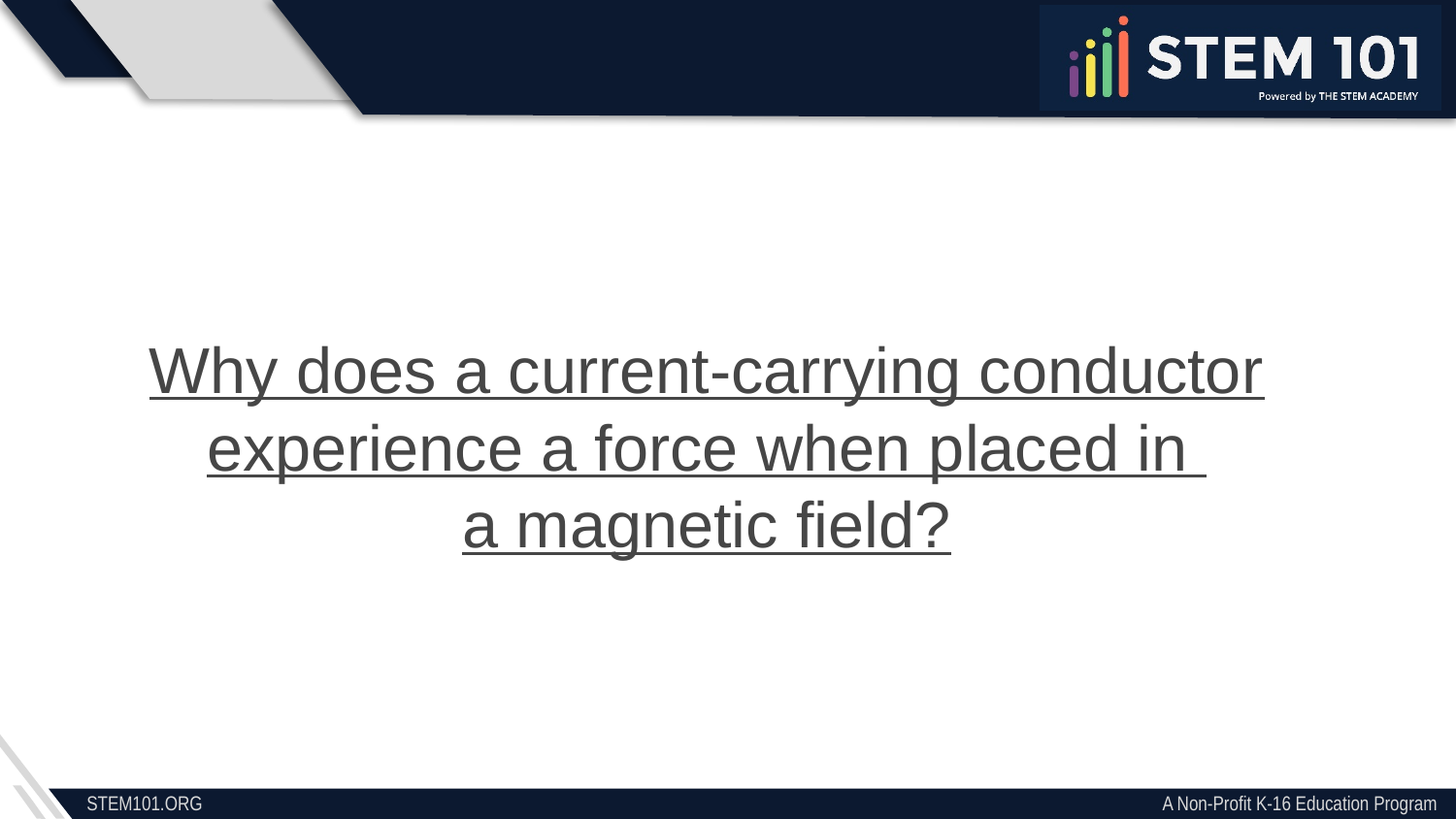

Why does a current-carrying conductor experience a force when placed in
a magnetic field?